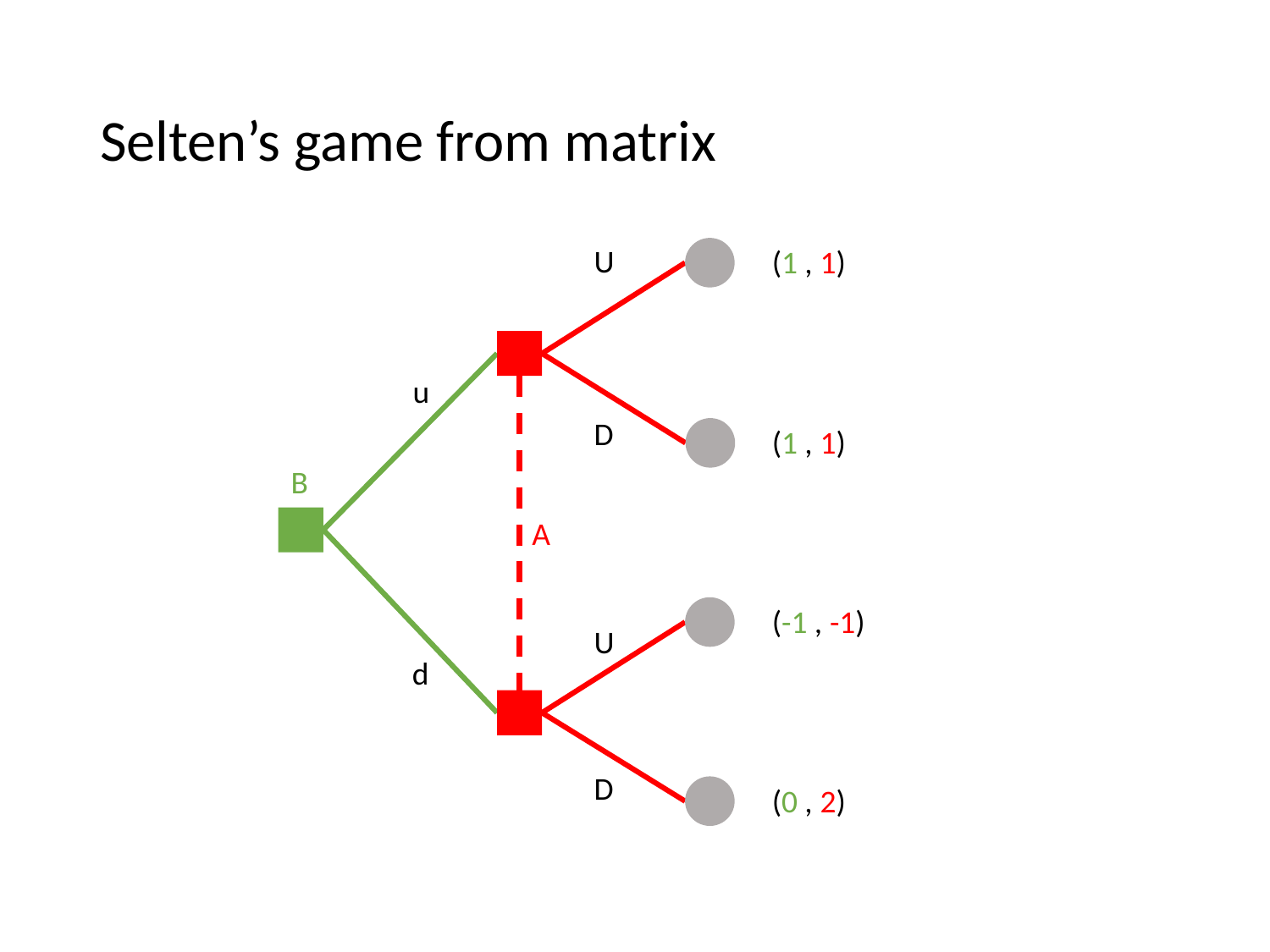

# Selten’s game from matrix
U
(1 , 1)

u
D
(1 , 1)

B

A
(-1 , -1)

U
d

D
(0 , 2)